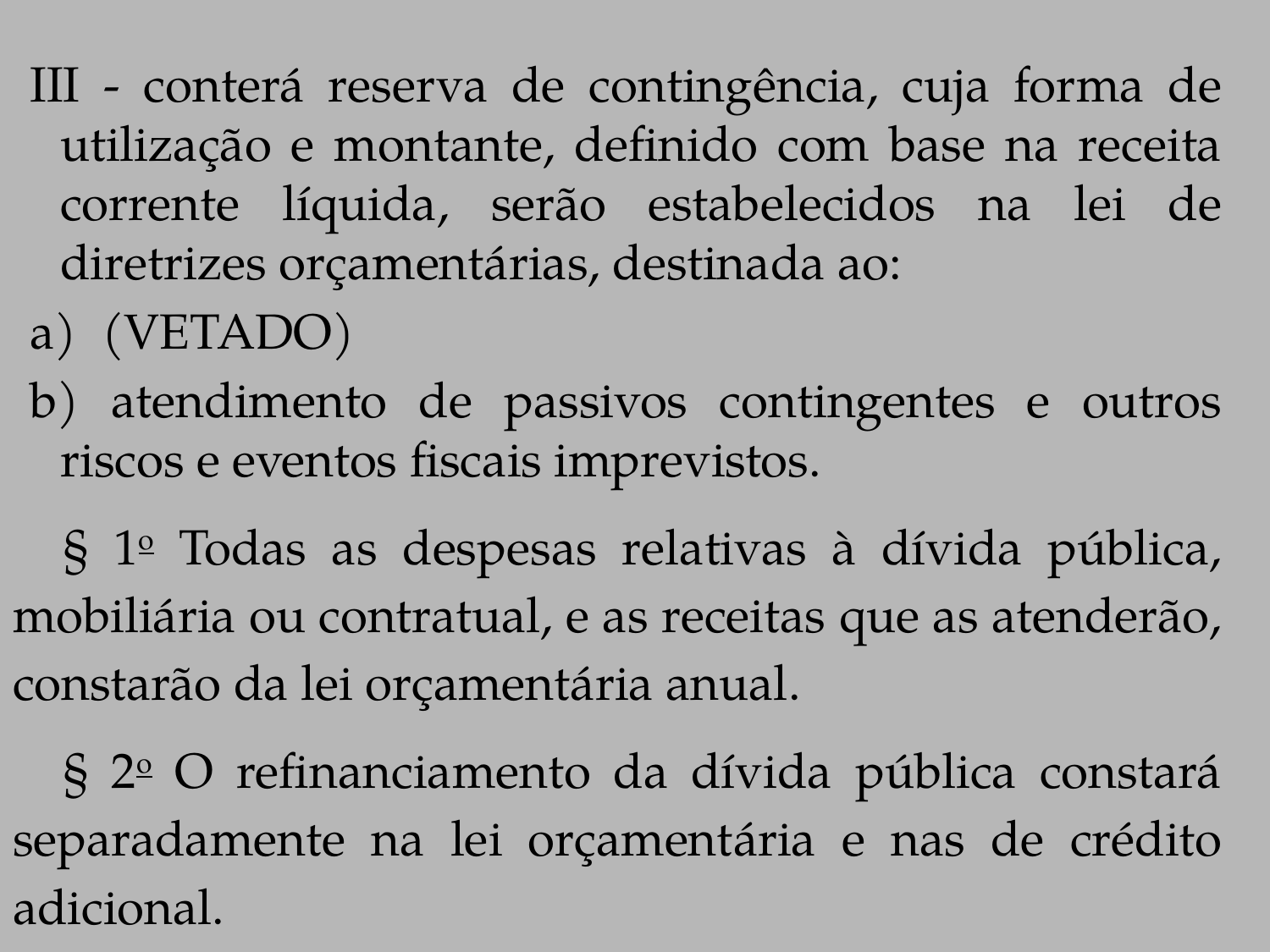

III - conterá reserva de contingência, cuja forma de utilização e montante, definido com base na receita corrente líquida, serão estabelecidos na lei de diretrizes orçamentárias, destinada ao:
a)  (VETADO)
b) atendimento de passivos contingentes e outros riscos e eventos fiscais imprevistos.
§ 1o Todas as despesas relativas à dívida pública, mobiliária ou contratual, e as receitas que as atenderão, constarão da lei orçamentária anual.
§ 2o O refinanciamento da dívida pública constará separadamente na lei orçamentária e nas de crédito adicional.